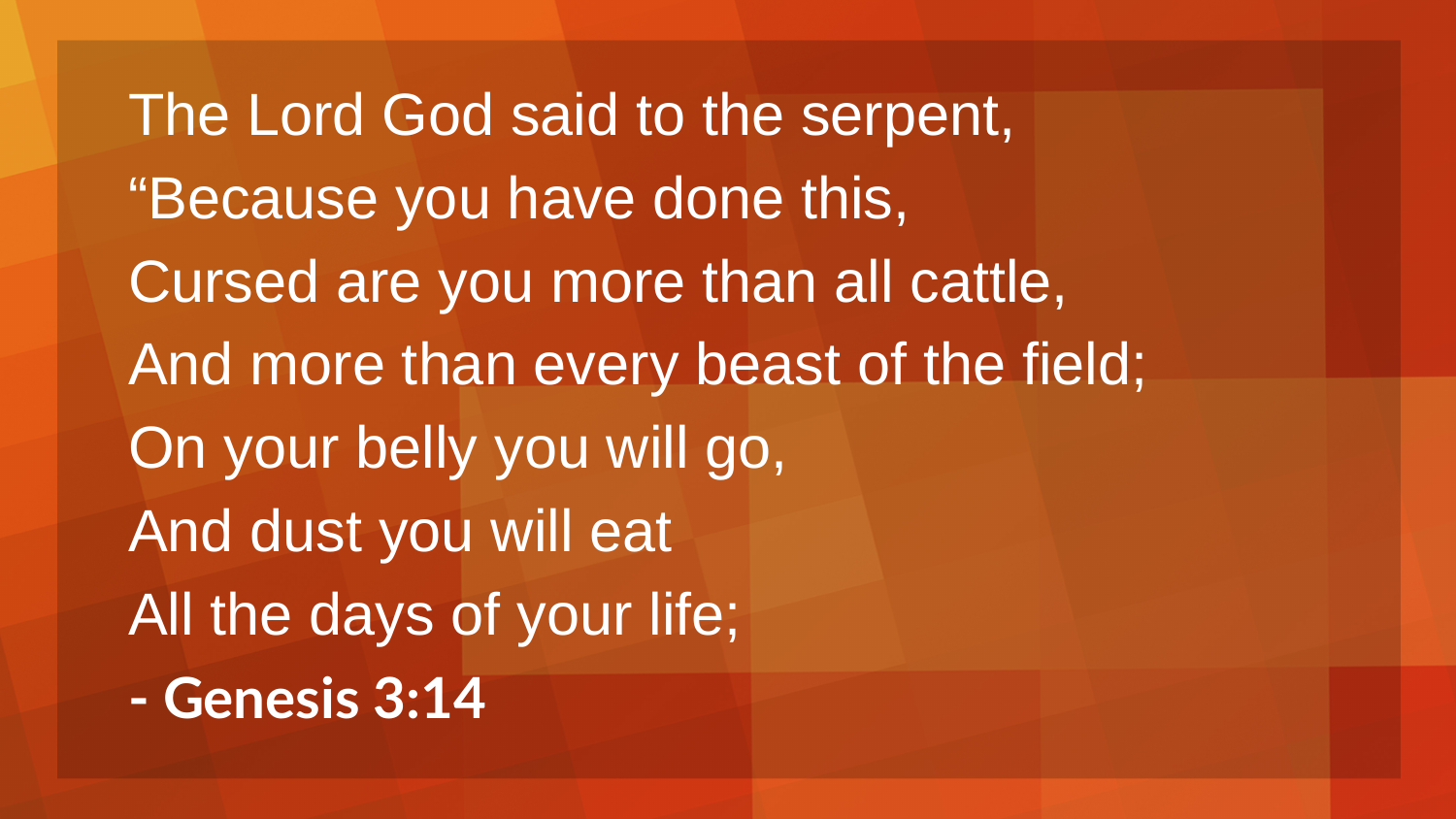

The Lord God said to the serpent,
“Because you have done this,
Cursed are you more than all cattle,
And more than every beast of the field;
On your belly you will go,
And dust you will eat
All the days of your life;
- Genesis 3:14